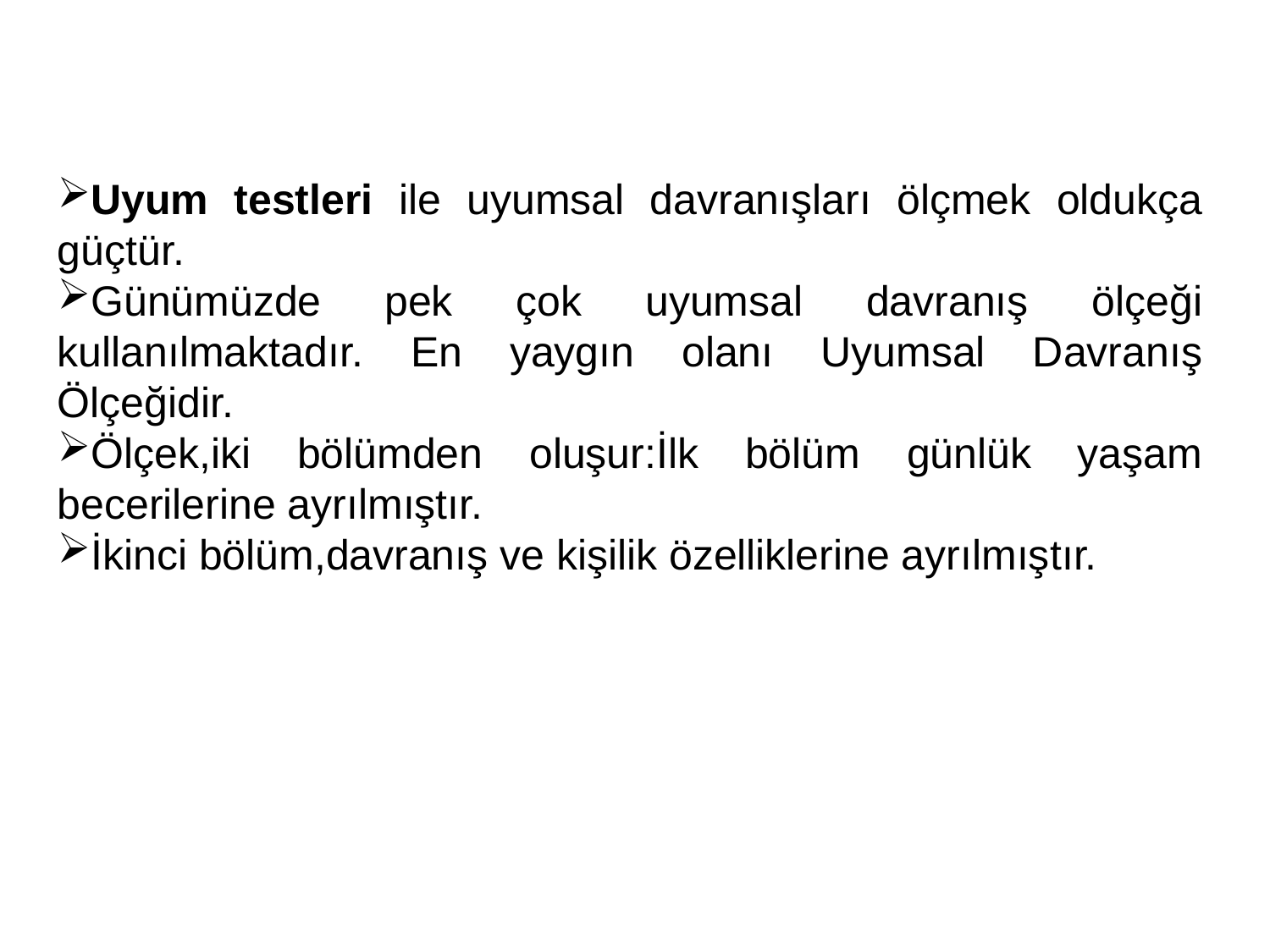

Uyum testleri ile uyumsal davranışları ölçmek oldukça güçtür.
Günümüzde pek çok uyumsal davranış ölçeği kullanılmaktadır. En yaygın olanı Uyumsal Davranış Ölçeğidir.
Ölçek,iki bölümden oluşur:İlk bölüm günlük yaşam becerilerine ayrılmıştır.
İkinci bölüm,davranış ve kişilik özelliklerine ayrılmıştır.